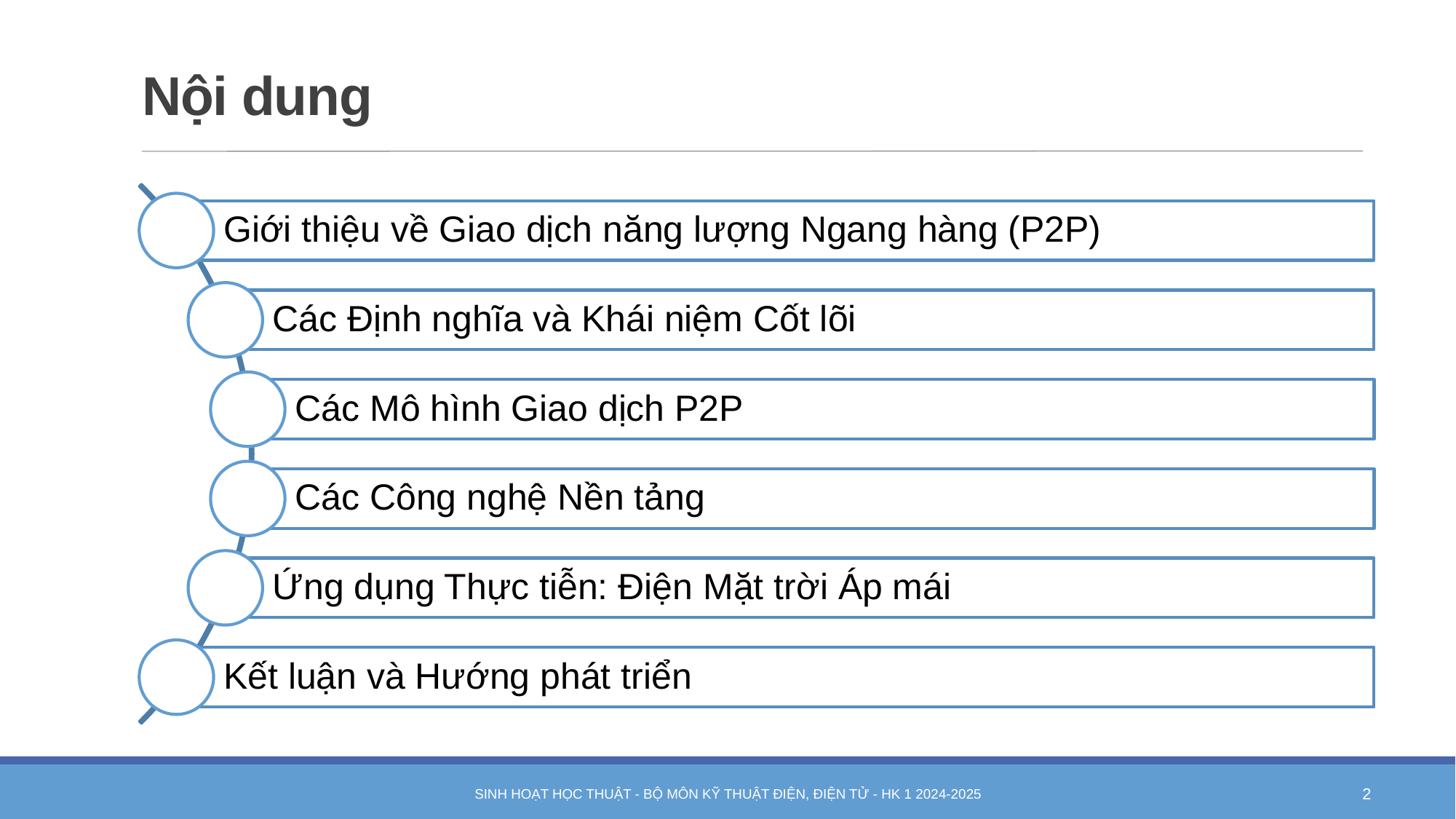

# Nội dung
Giới thiệu về Giao dịch năng lượng Ngang hàng (P2P)
Các Định nghĩa và Khái niệm Cốt lõi
Các Mô hình Giao dịch P2P
Các Công nghệ Nền tảng
Ứng dụng Thực tiễn: Điện Mặt trời Áp mái
Kết luận và Hướng phát triển
Sinh hoạt học thuật - Bộ môn Kỹ thuật điện, điện tử - HK 1 2024-2025
2